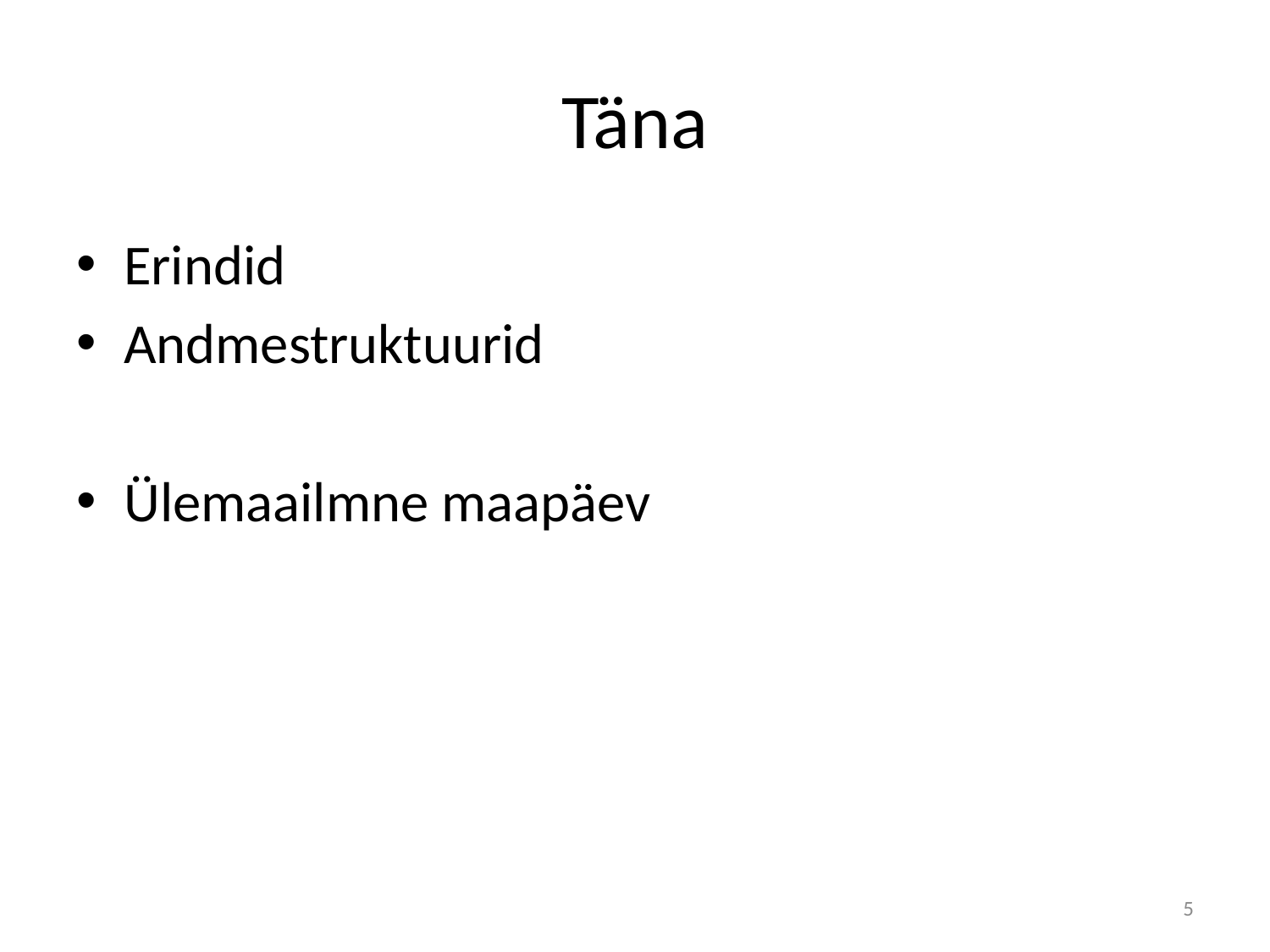

# Täna
Erindid
Andmestruktuurid

Ülemaailmne maapäev
5